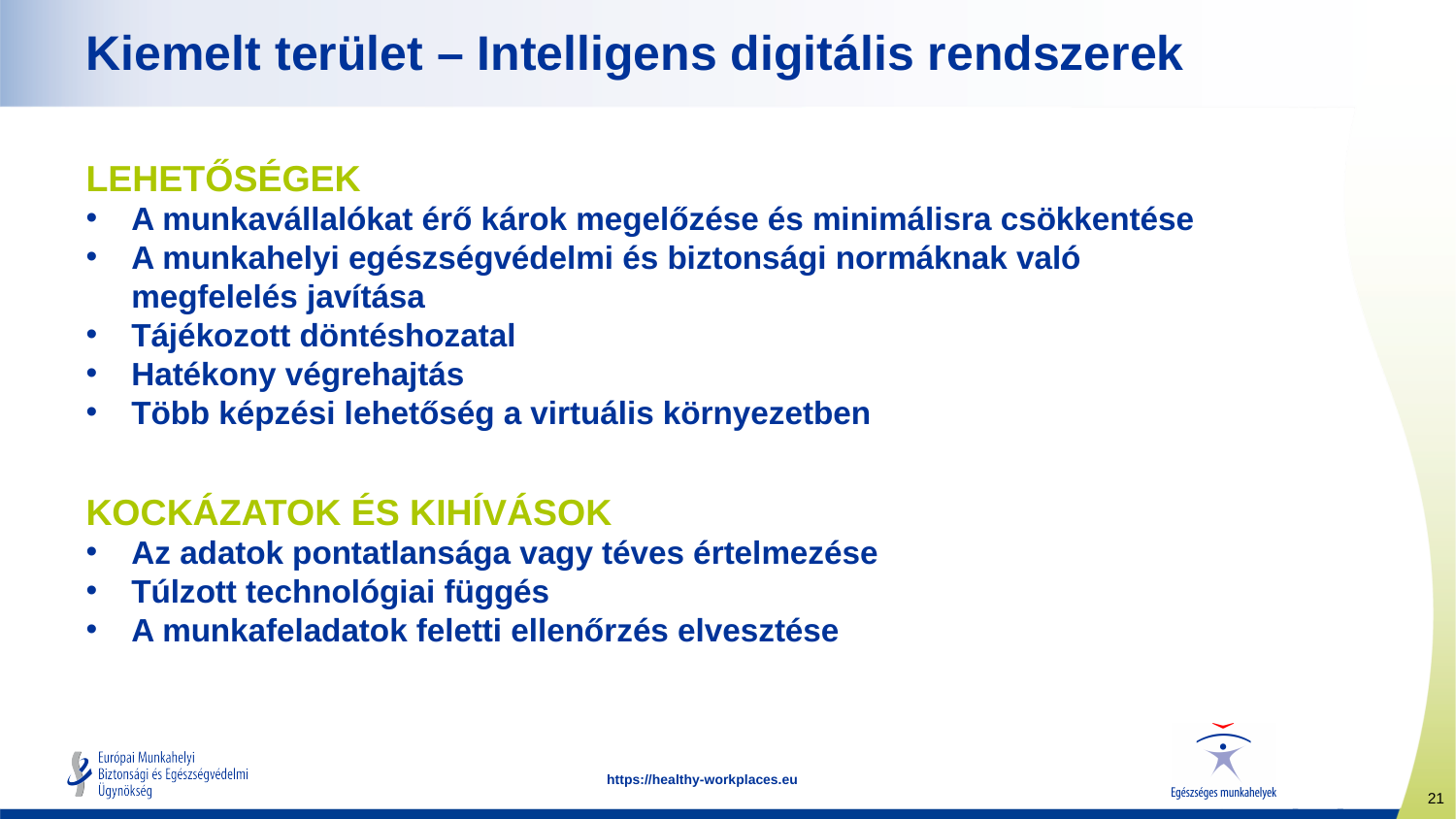

# Kiemelt terület – Intelligens digitális rendszerek
LEHETŐSÉGEK
A munkavállalókat érő károk megelőzése és minimálisra csökkentése
A munkahelyi egészségvédelmi és biztonsági normáknak való megfelelés javítása
Tájékozott döntéshozatal
Hatékony végrehajtás
Több képzési lehetőség a virtuális környezetben

KOCKÁZATOK ÉS KIHÍVÁSOK
Az adatok pontatlansága vagy téves értelmezése
Túlzott technológiai függés
A munkafeladatok feletti ellenőrzés elvesztése